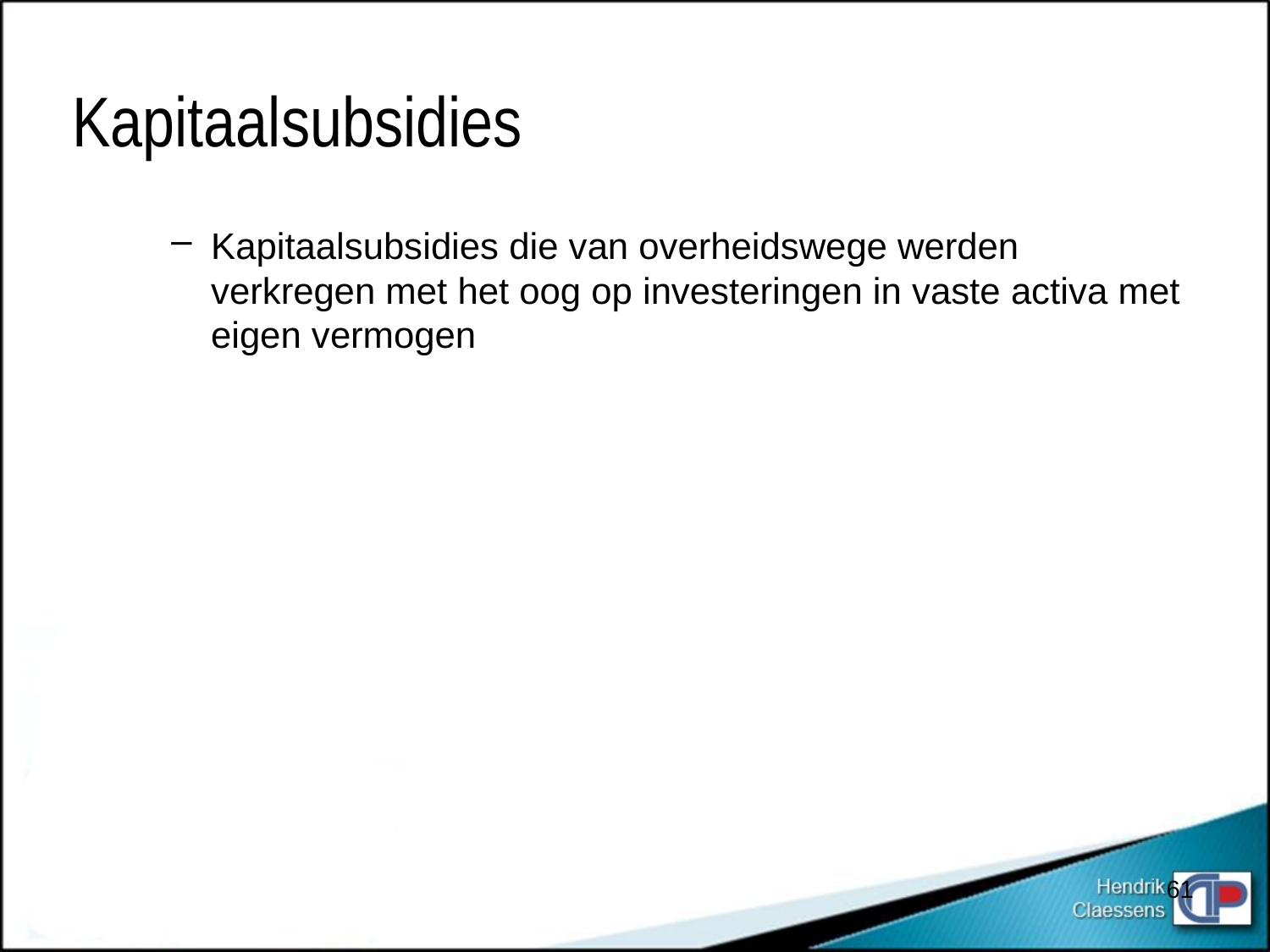

# Kapitaalsubsidies
Kapitaalsubsidies die van overheidswege werden verkregen met het oog op investeringen in vaste activa met eigen vermogen
61